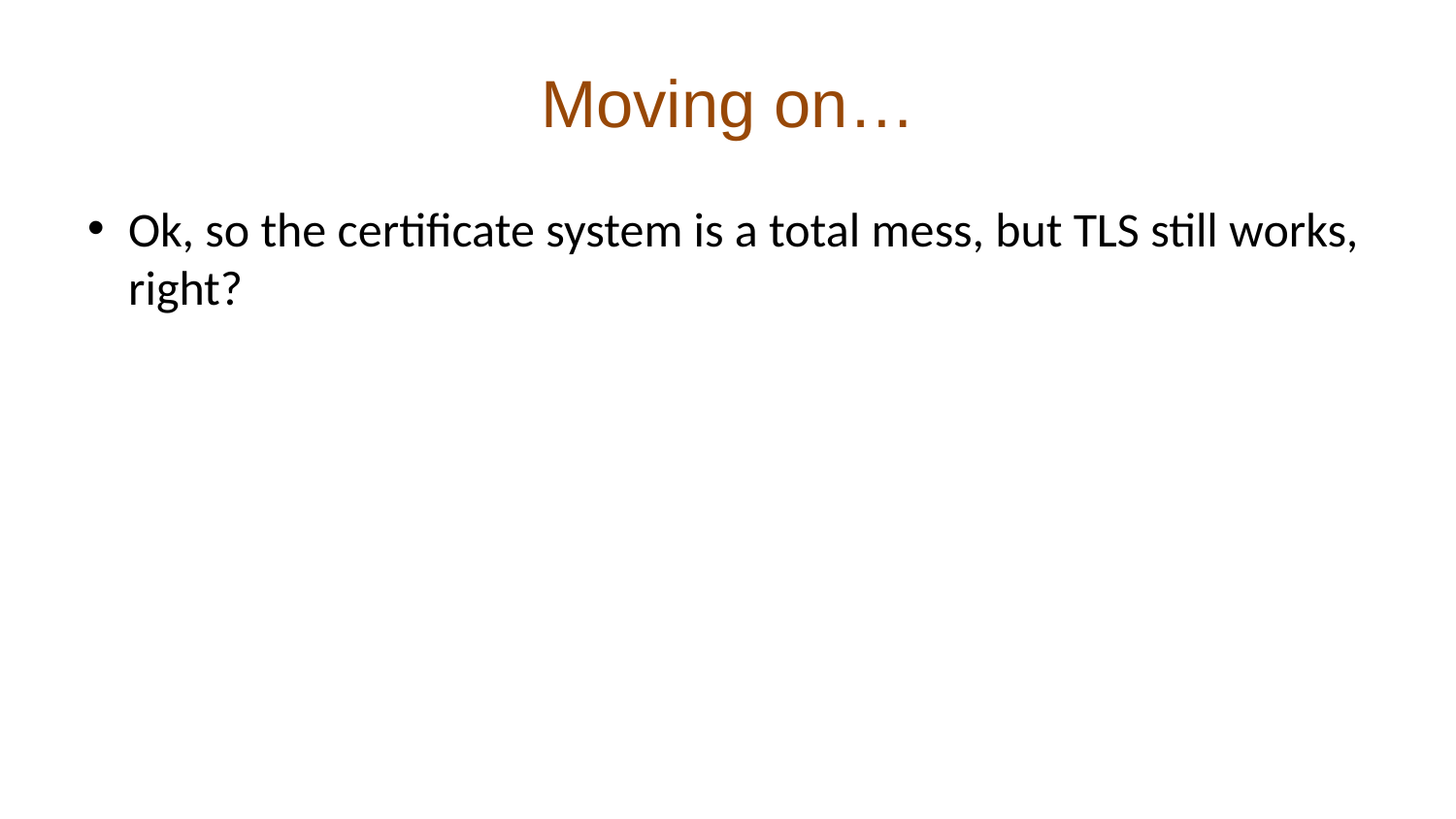

# Moving on…
Ok, so the certificate system is a total mess, but TLS still works, right?